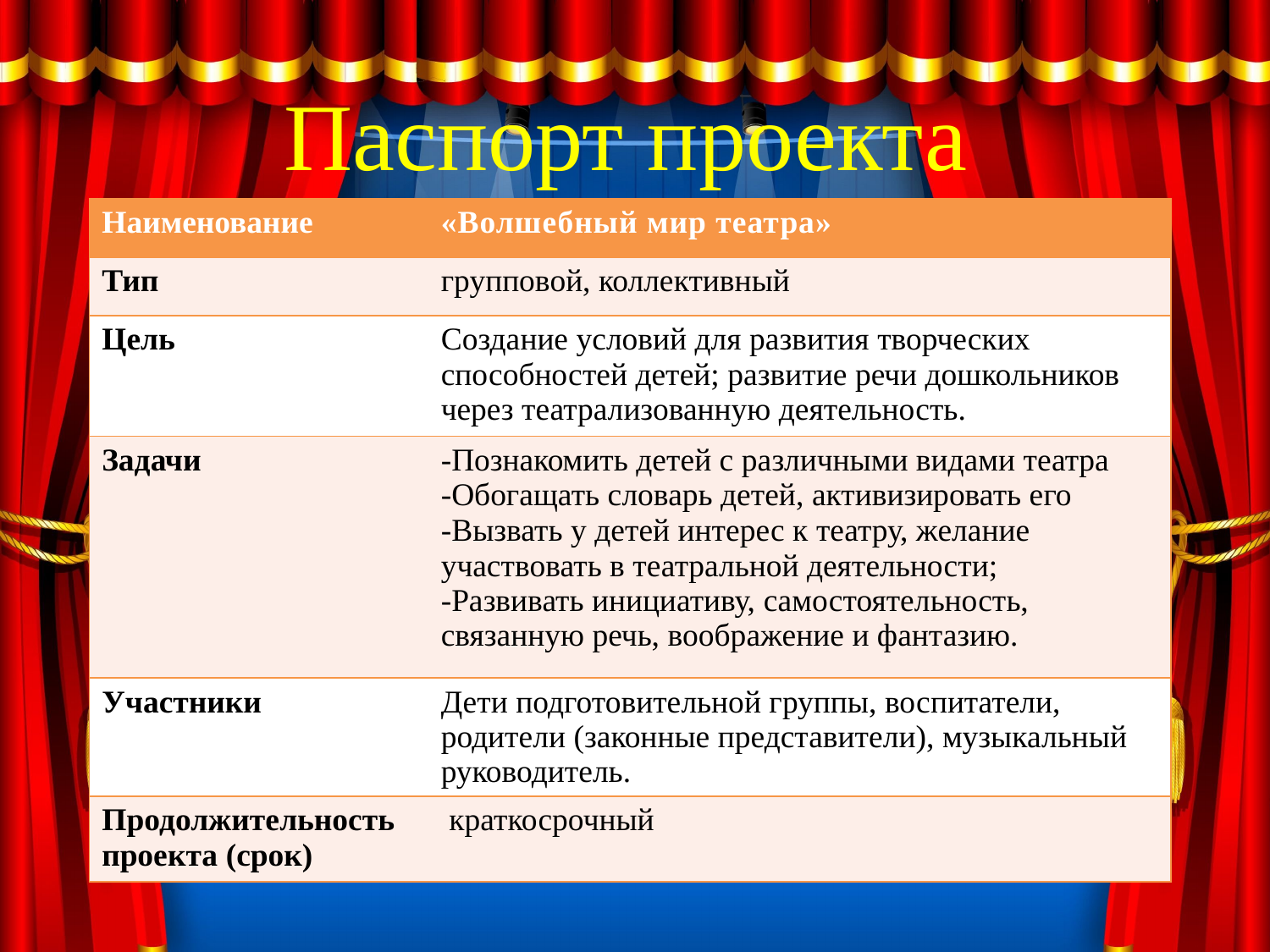

Паспорт проекта
| Наименование | «Волшебный мир театра» |
| --- | --- |
| Тип | групповой, коллективный |
| Цель | Создание условий для развития творческих способностей детей; развитие речи дошкольников через театрализованную деятельность. |
| Задачи | -Познакомить детей с различными видами театра -Обогащать словарь детей, активизировать его -Вызвать у детей интерес к театру, желание участвовать в театральной деятельности; -Развивать инициативу, самостоятельность, связанную речь, воображение и фантазию. |
| Участники | Дети подготовительной группы, воспитатели, родители (законные представители), музыкальный руководитель. |
| Продолжительность проекта (срок) | краткосрочный |